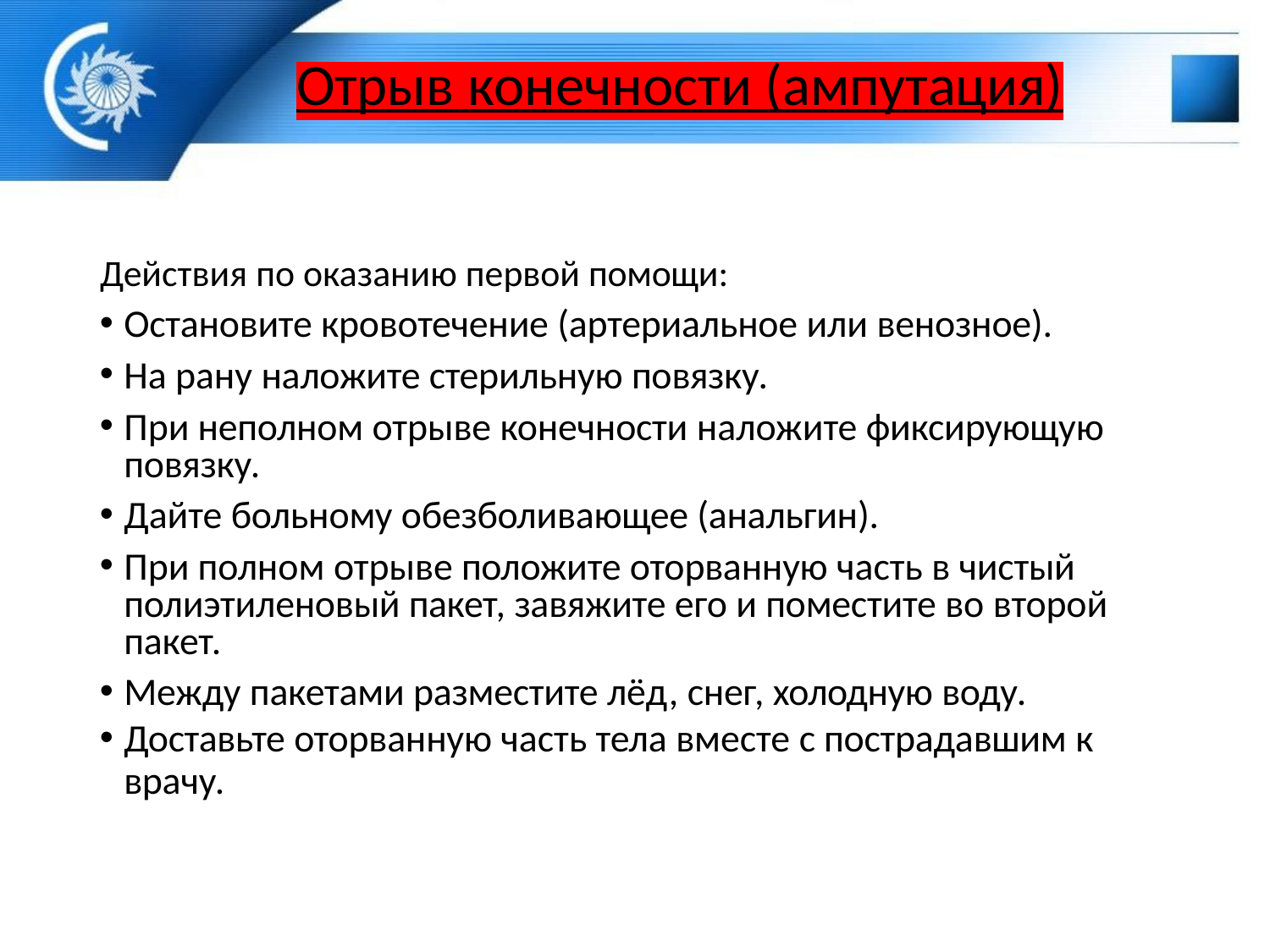

# Отрыв конечности (ампутация)
Действия по оказанию первой помощи:
Остановите кровотечение (артериальное или венозное).
На рану наложите стерильную повязку.
При неполном отрыве конечности наложите фиксирующую повязку.
Дайте больному обезболивающее (анальгин).
При полном отрыве положите оторванную часть в чистый полиэтиленовый пакет, завяжите его и поместите во второй пакет.
Между пакетами разместите лёд, снег, холодную воду.
Доставьте оторванную часть тела вместе с пострадавшим к
врачу.